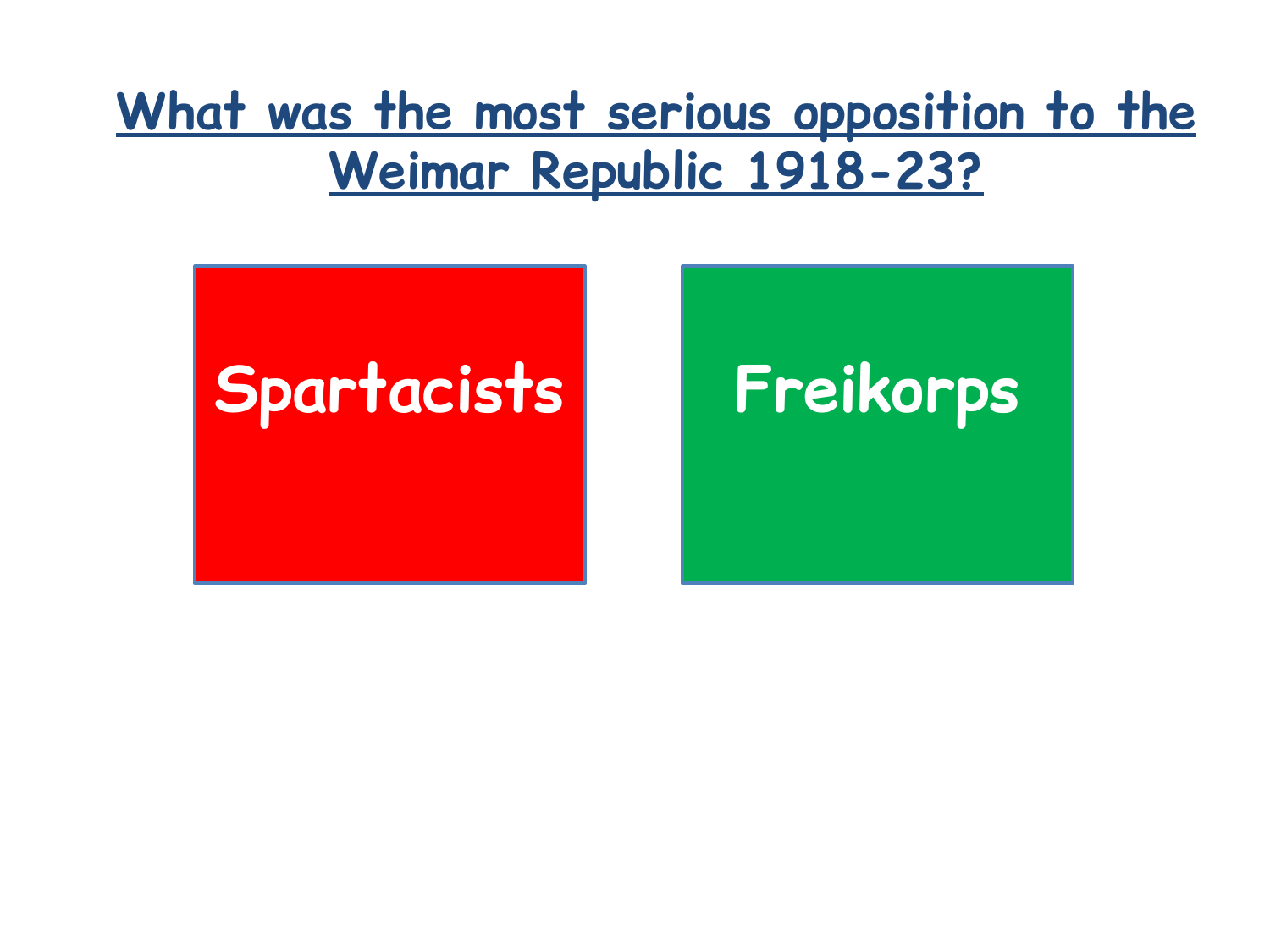

What was the most serious opposition to the Weimar Republic 1918-23?

Spartacists

Freikorps